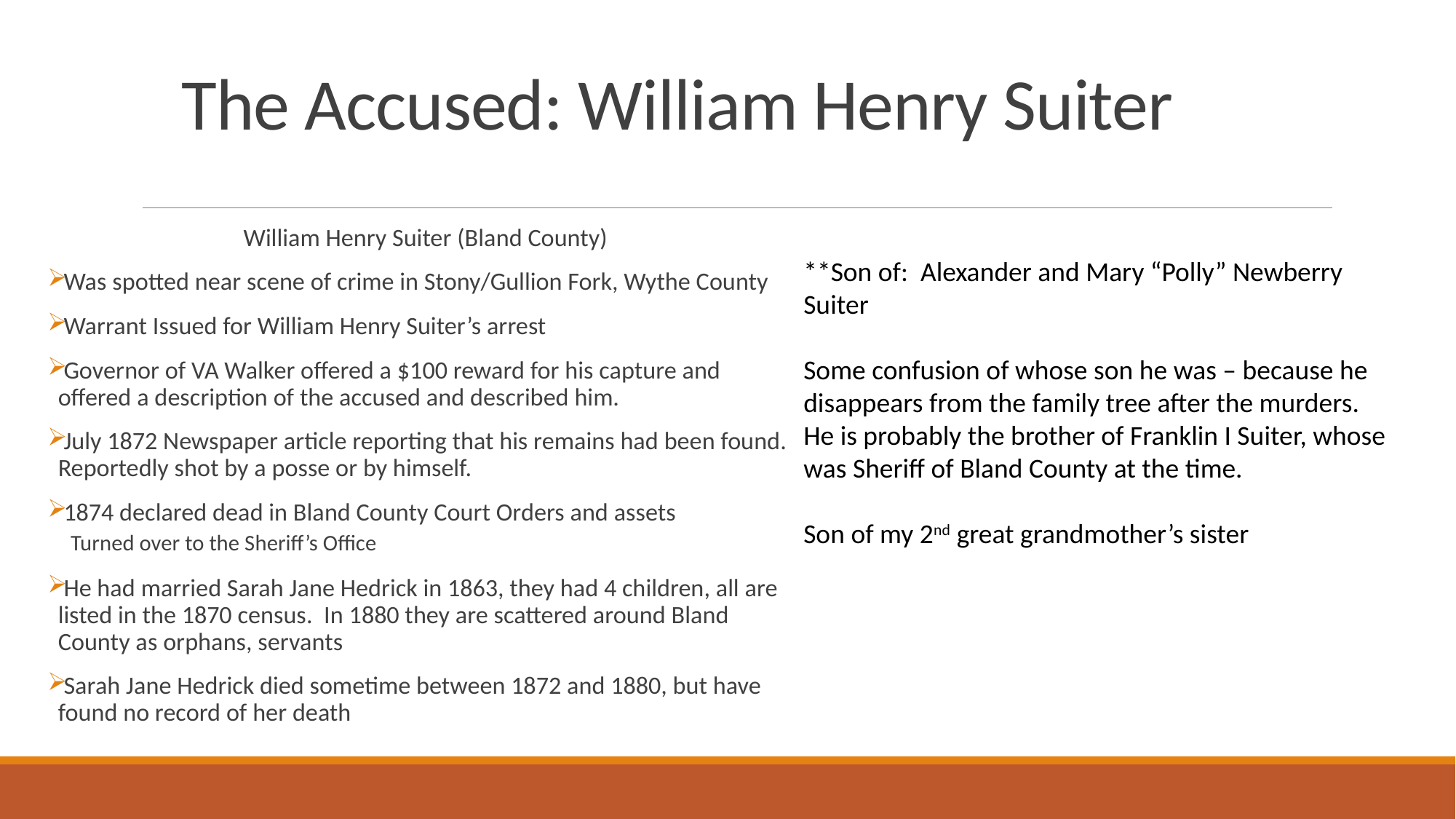

# The Accused: William Henry Suiter
William Henry Suiter (Bland County)
Was spotted near scene of crime in Stony/Gullion Fork, Wythe County
Warrant Issued for William Henry Suiter’s arrest
Governor of VA Walker offered a $100 reward for his capture and offered a description of the accused and described him.
July 1872 Newspaper article reporting that his remains had been found.  Reportedly shot by a posse or by himself.
1874 declared dead in Bland County Court Orders and assets
Turned over to the Sheriff’s Office
He had married Sarah Jane Hedrick in 1863, they had 4 children, all are listed in the 1870 census.  In 1880 they are scattered around Bland County as orphans, servants
Sarah Jane Hedrick died sometime between 1872 and 1880, but have found no record of her death

**Son of:  Alexander and Mary “Polly” Newberry Suiter

Some confusion of whose son he was – because he
disappears from the family tree after the murders.   He is probably the brother of Franklin I Suiter, whose was Sheriff of Bland County at the time.

Son of my 2nd great grandmother’s sister